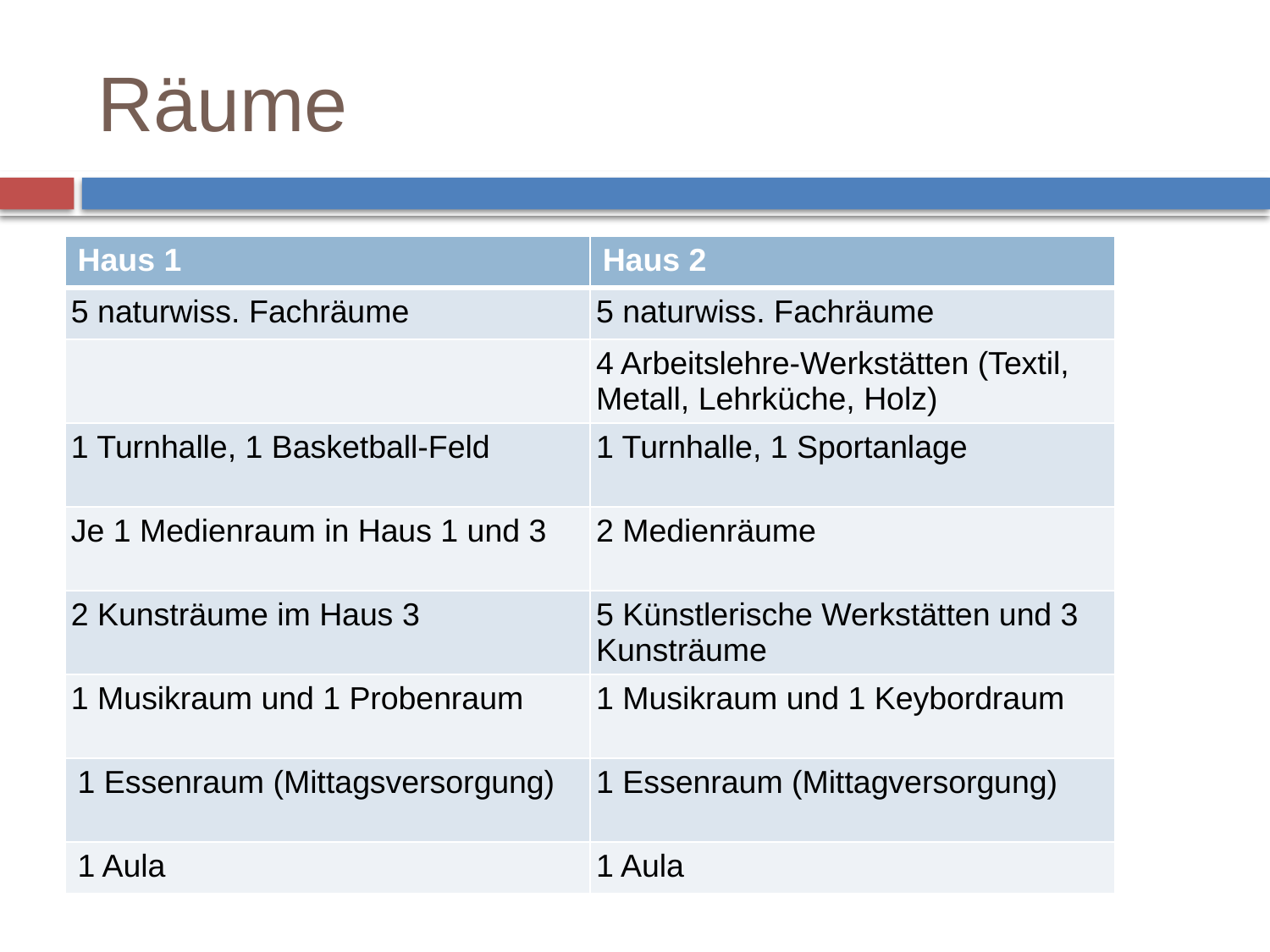

Räume
| Haus 1 | Haus 2 |
| --- | --- |
| 5 naturwiss. Fachräume | 5 naturwiss. Fachräume |
|  | 4 Arbeitslehre-Werkstätten (Textil, Metall, Lehrküche, Holz) |
| 1 Turnhalle, 1 Basketball-Feld | 1 Turnhalle, 1 Sportanlage |
| Je 1 Medienraum in Haus 1 und 3 | 2 Medienräume |
| 2 Kunsträume im Haus 3 | 5 Künstlerische Werkstätten und 3 Kunsträume |
| 1 Musikraum und 1 Probenraum | 1 Musikraum und 1 Keybordraum |
| 1 Essenraum (Mittagsversorgung) | 1 Essenraum (Mittagversorgung) |
| 1 Aula | 1 Aula |